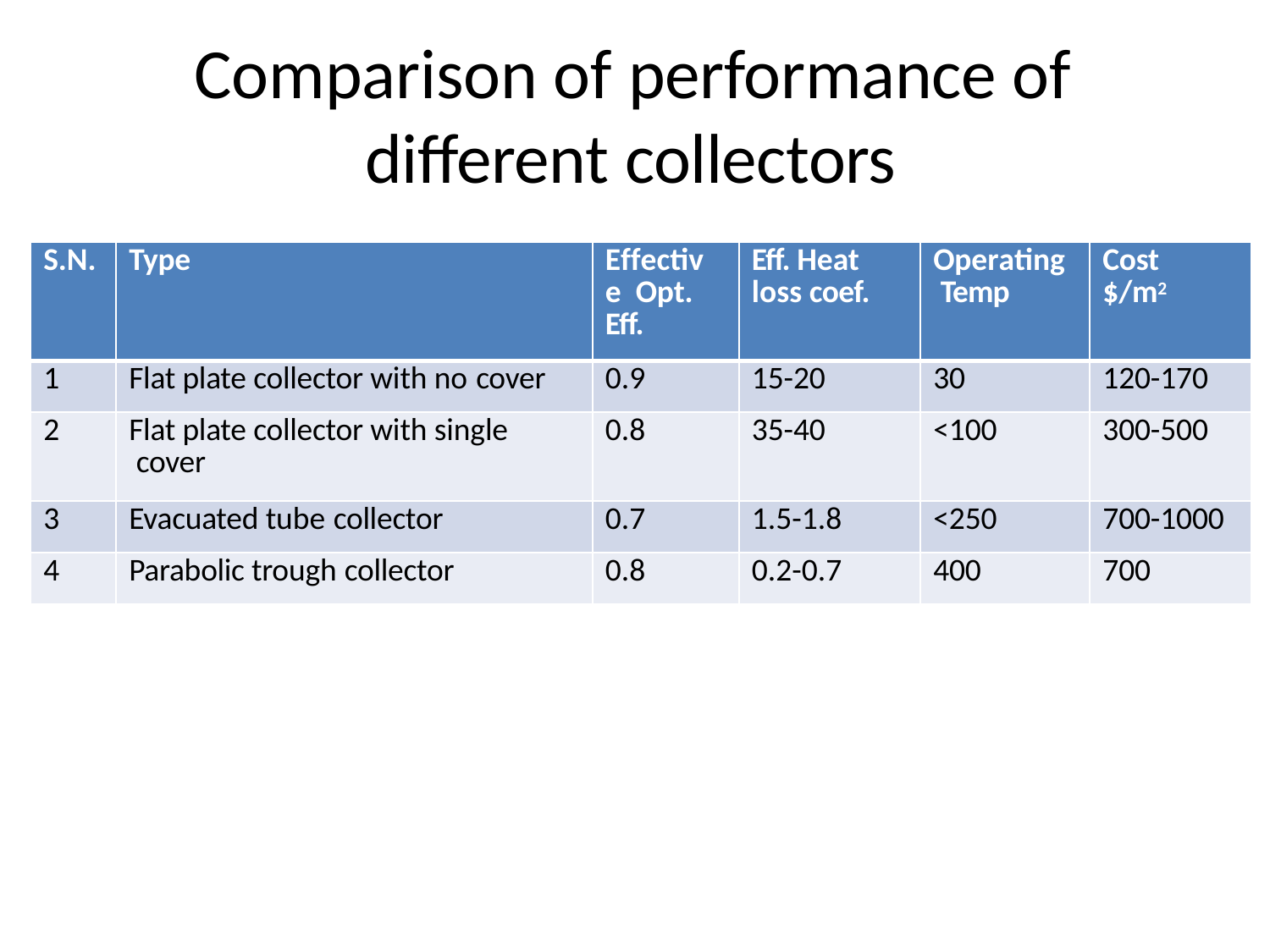

# Comparison of performance of  different collectors
| S.N. | Type | Effective Opt. Eff. | Eff. Heat loss coef. | Operating Temp | Cost $/m2 |
| --- | --- | --- | --- | --- | --- |
| 1 | Flat plate collector with no cover | 0.9 | 15-20 | 30 | 120-170 |
| 2 | Flat plate collector with single cover | 0.8 | 35-40 | <100 | 300-500 |
| 3 | Evacuated tube collector | 0.7 | 1.5-1.8 | <250 | 700-1000 |
| 4 | Parabolic trough collector | 0.8 | 0.2-0.7 | 400 | 700 |